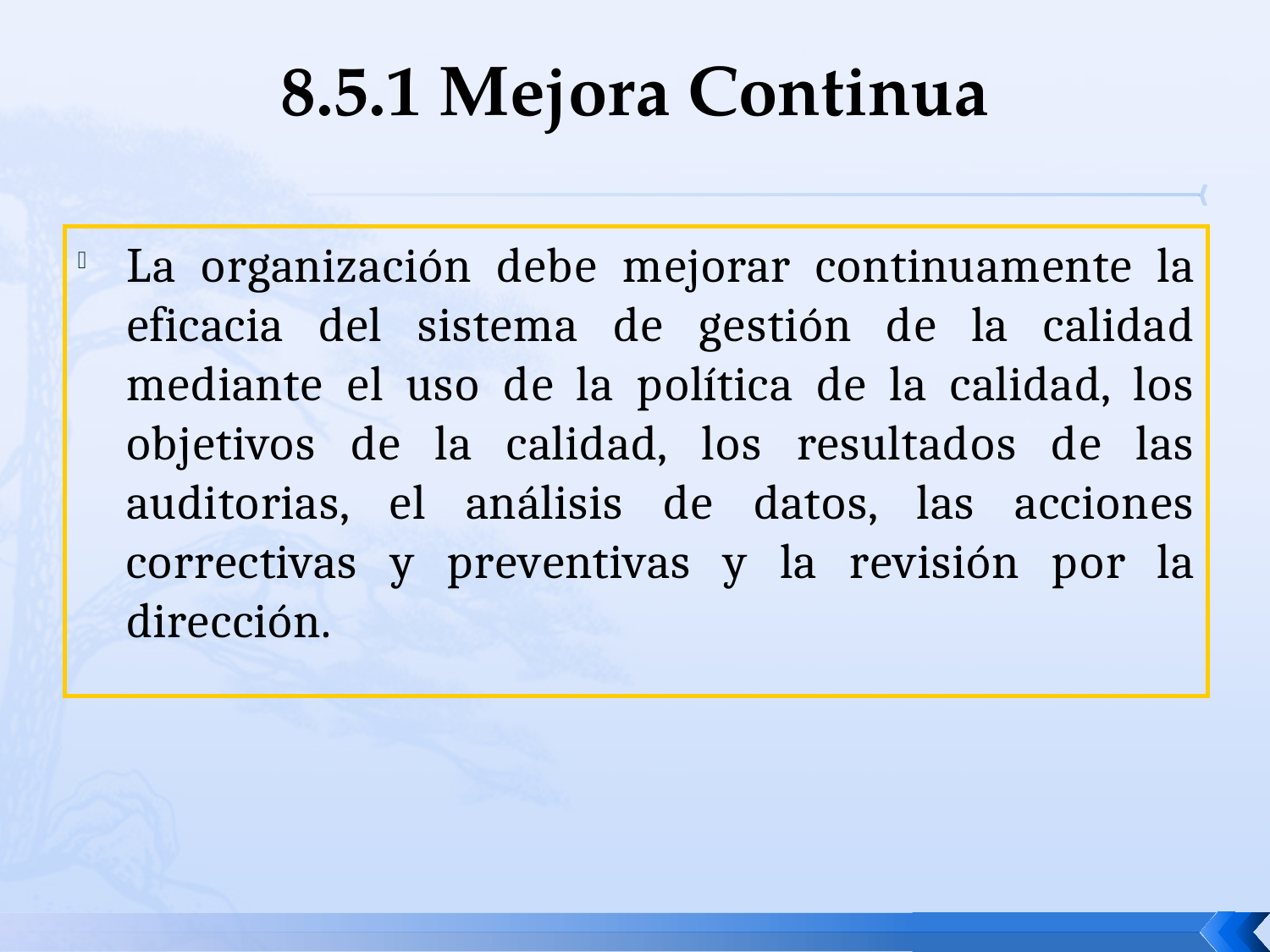

# 8.5.1 Mejora Continua
La organización debe mejorar continuamente la eficacia del sistema de gestión de la calidad mediante el uso de la política de la calidad, los objetivos de la calidad, los resultados de las auditorias, el análisis de datos, las acciones correctivas y preventivas y la revisión por la dirección.